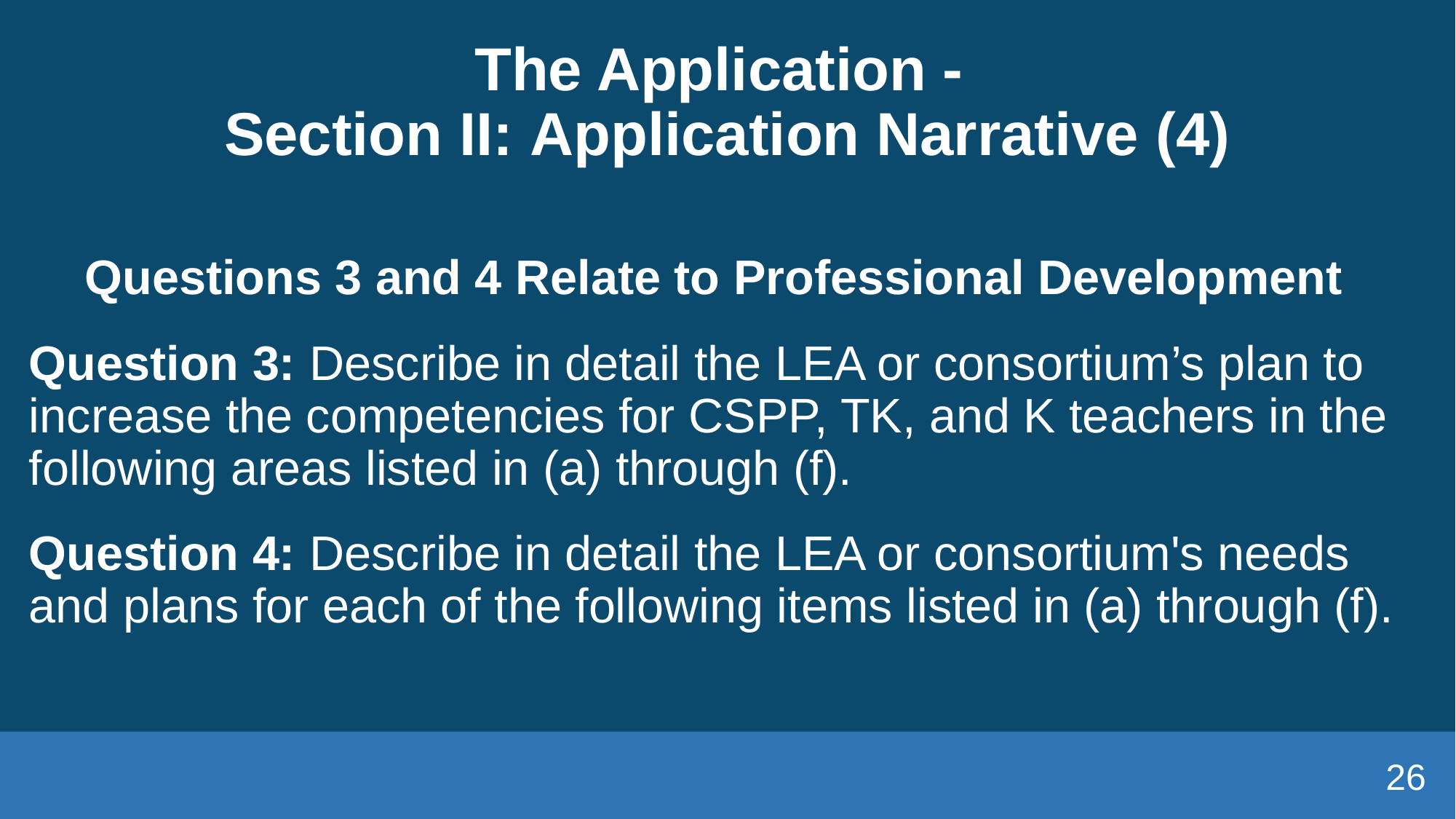

# The Application -  Section II: Application Narrative (4)
Questions 3 and 4 Relate to Professional Development
Question 3: Describe in detail the LEA or consortium’s plan to increase the competencies for CSPP, TK, and K teachers in the following areas listed in (a) through (f).
Question 4: Describe in detail the LEA or consortium's needs and plans for each of the following items listed in (a) through (f).

26